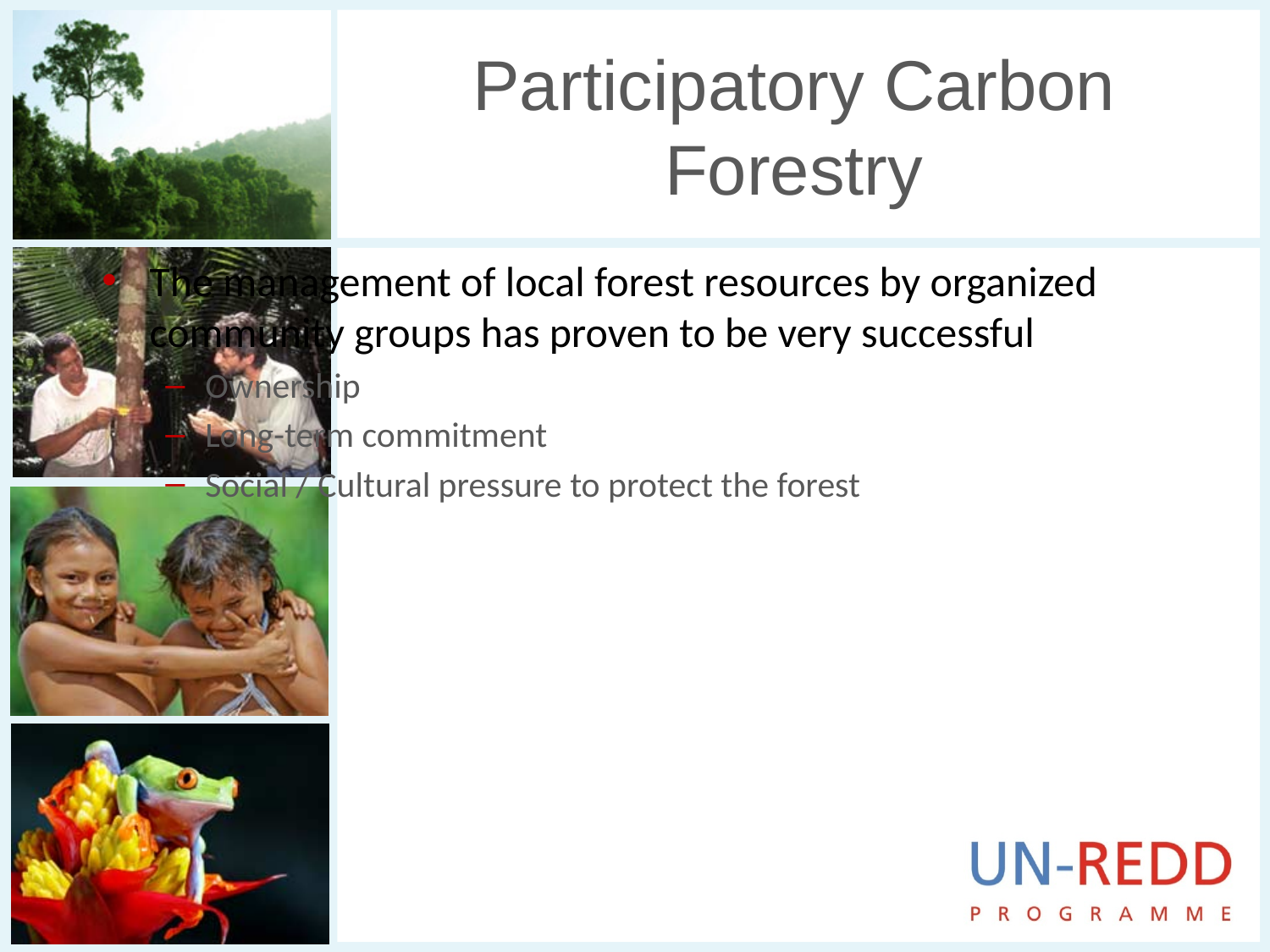

# Participatory Carbon Forestry
The management of local forest resources by organized community groups has proven to be very successful
Ownership
Long-term commitment
Social / Cultural pressure to protect the forest